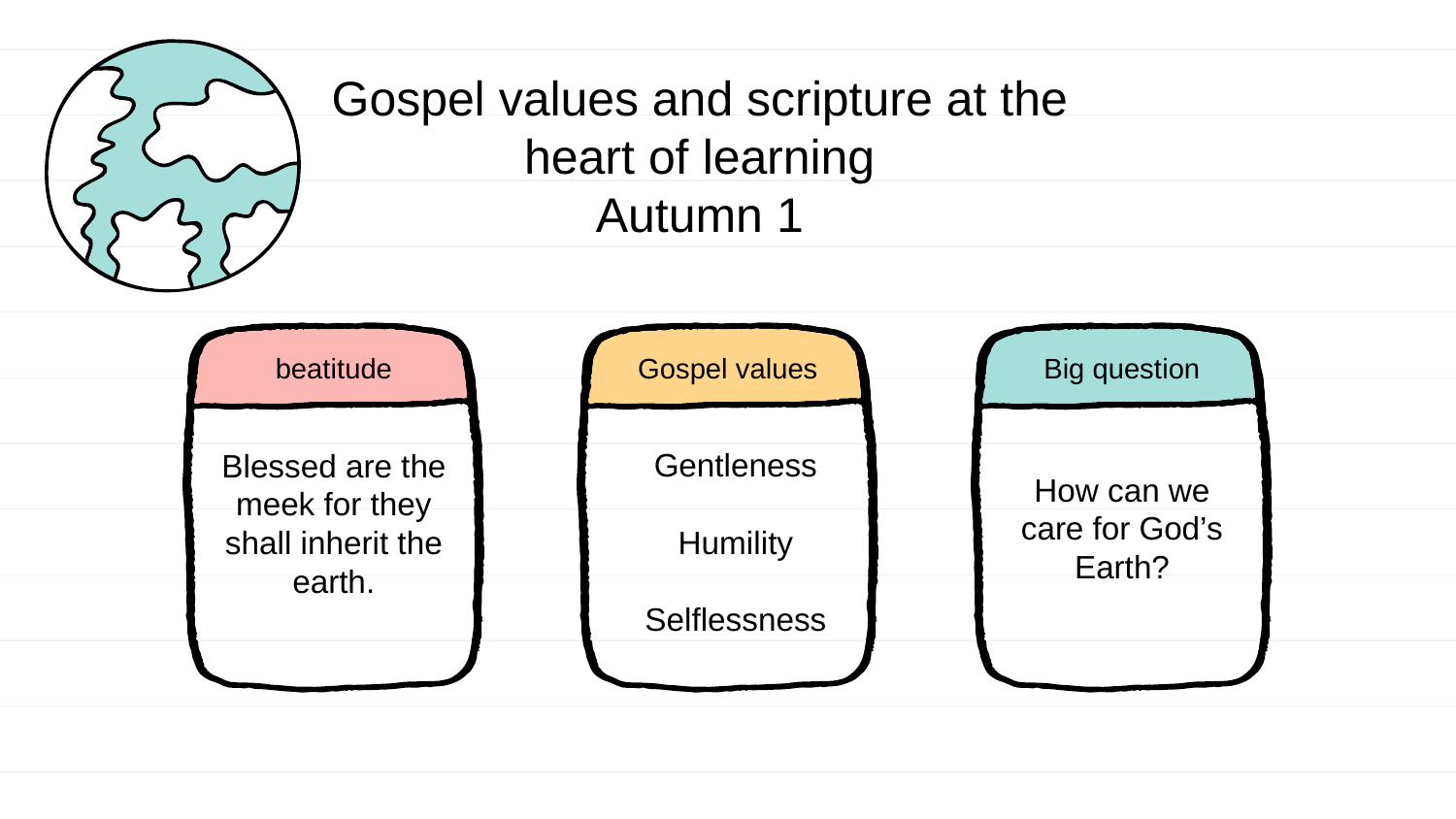

Gospel values and scripture at the heart of learning
Autumn 1
# beatitude
Gospel values
Big question

Gentleness

Humility

Selflessness

Blessed are the meek for they shall inherit the earth.
How can we care for God’s Earth?